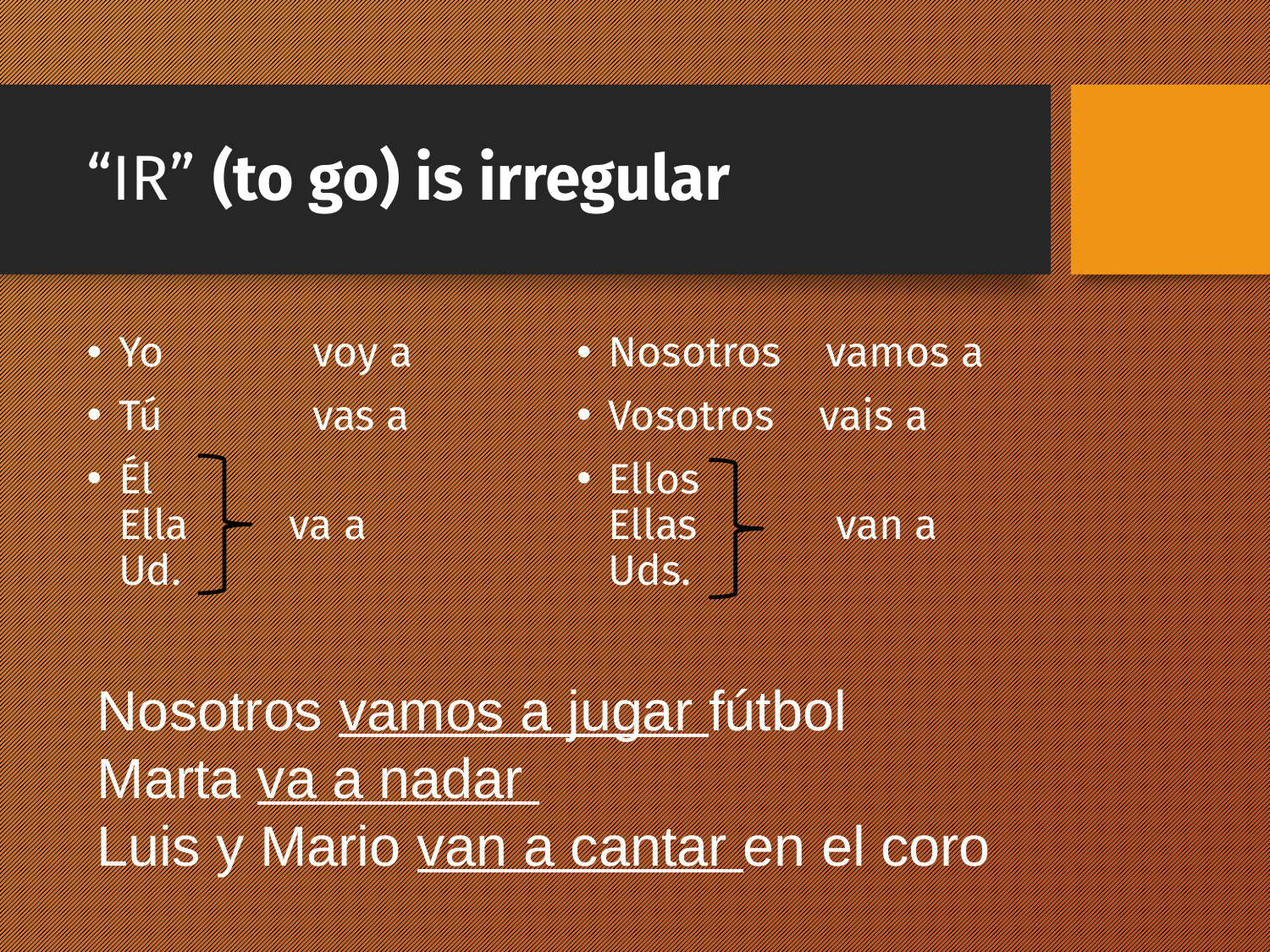

# “IR” (to go) is irregular
Yo 	      voy a
Tú 	      vas a
Él
Ella         va a
Ud.
Nosotros    vamos a
Vosotros    vais a
Ellos
Ellas	         van a
Uds.

Nosotros vamos a jugar fútbol
Marta va a nadar
Luis y Mario van a cantar en el coro